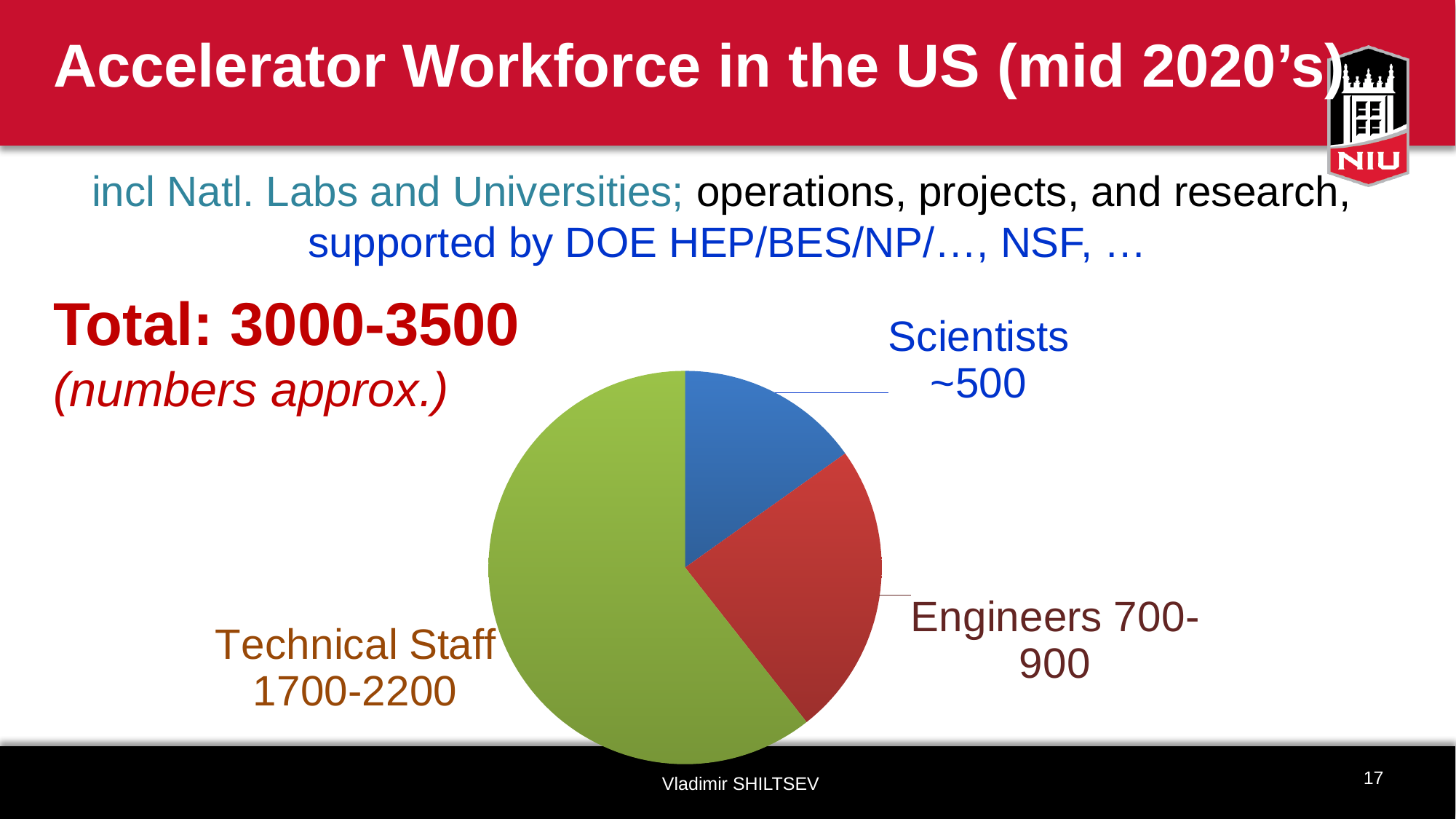

# Accelerator Workforce in the US (mid 2020’s)
incl Natl. Labs and Universities; operations, projects, and research,
supported by DOE HEP/BES/NP/…, NSF, …

### Chart

| Category | Sales |
|---|---|
| Scientists | 500.0 |
| Engineers | 800.0 |
| Tech./Ops. | 2000.0 |
Total: 3000-3500
(numbers approx.)
17